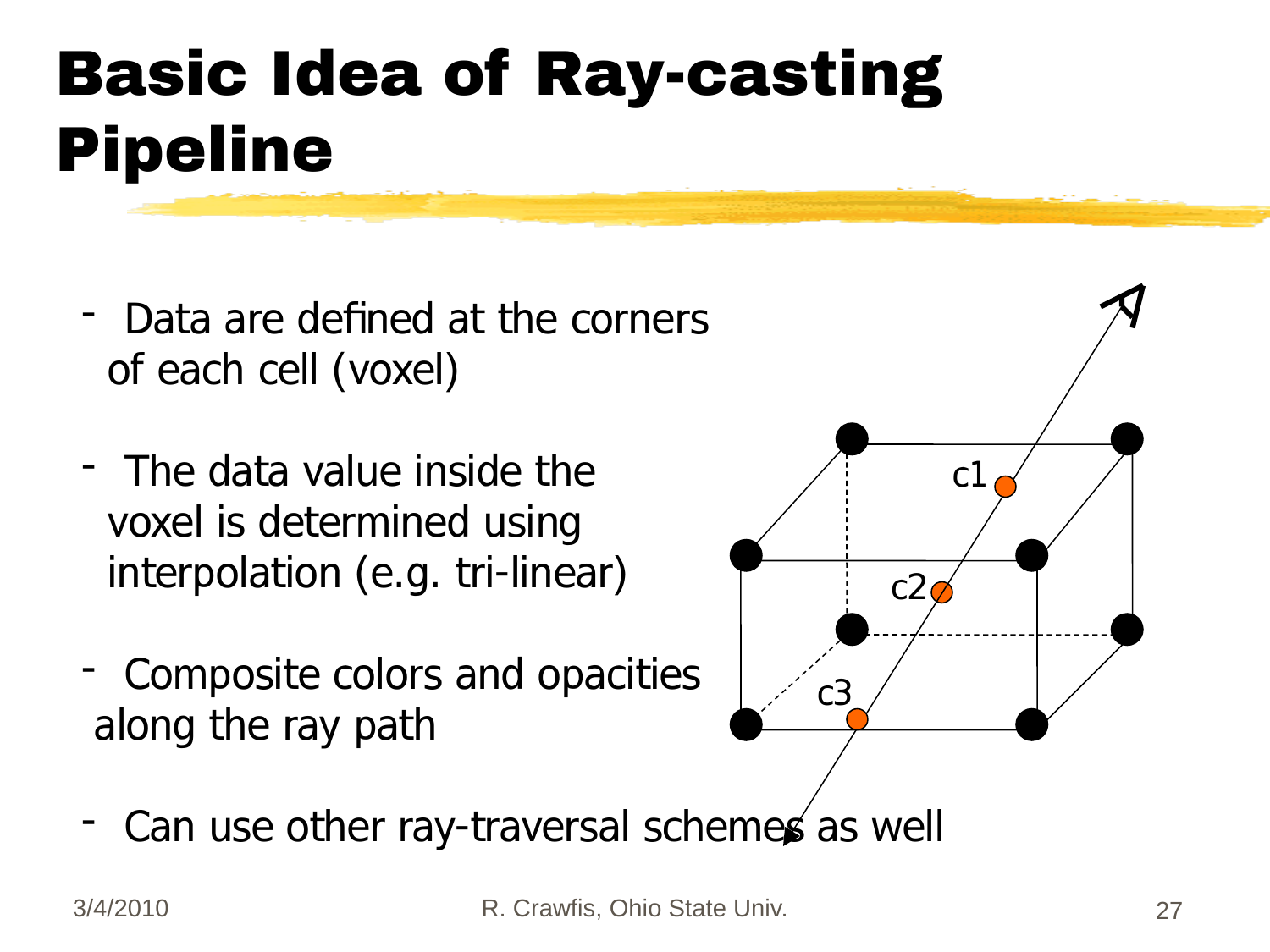

# Basic Idea of Ray-casting Pipeline
 Data are defined at the corners
  of each cell (voxel)

 The data value inside the
  voxel is determined using
  interpolation (e.g. tri-linear)

 Composite colors and opacities
 along the ray path

 Can use other ray-traversal schemes as well

c1

c2

c3

3/4/2010
R. Crawfis, Ohio State Univ.
27